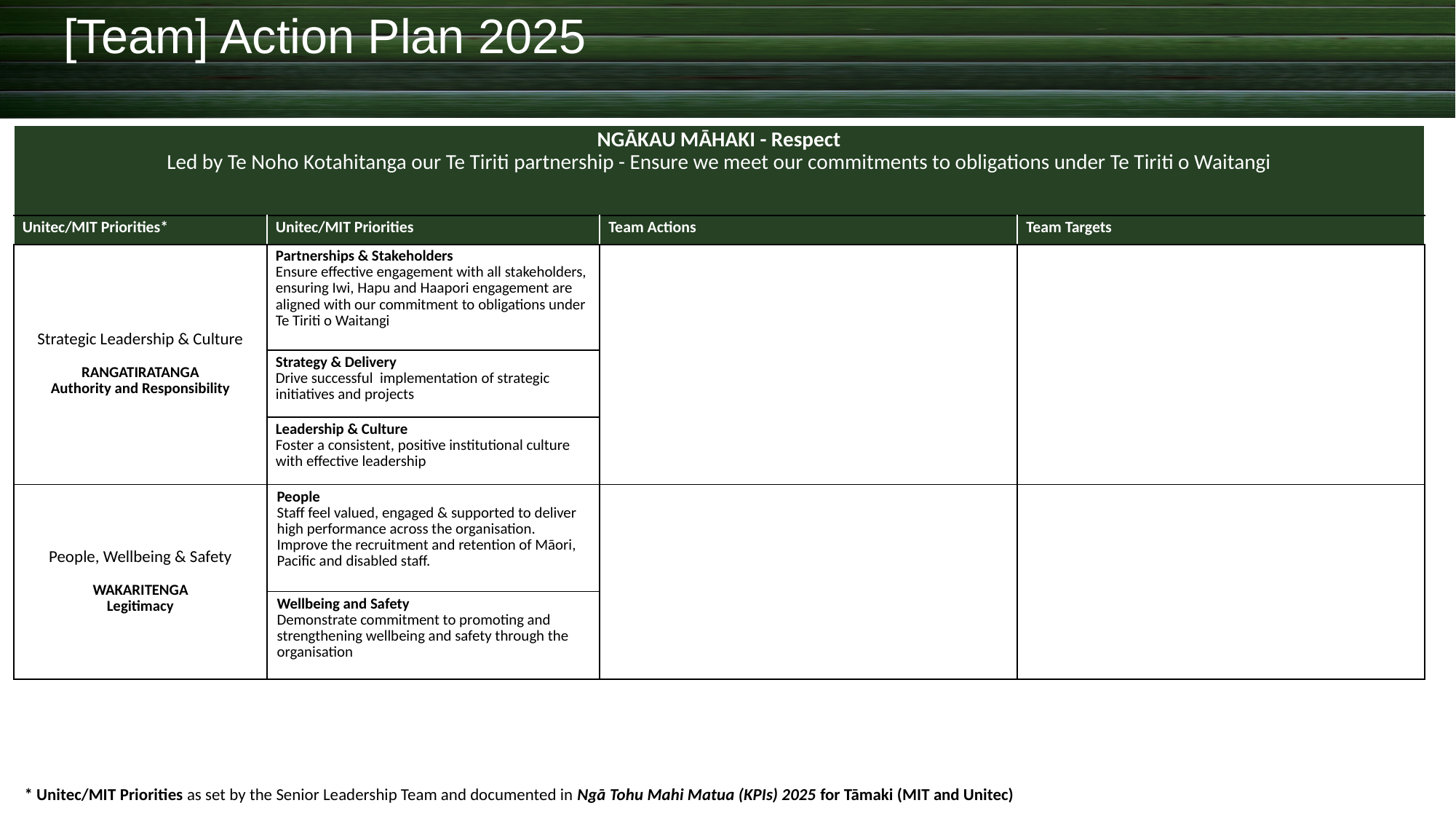

[Team] Action Plan 2025
| NGĀKAU MĀHAKI - Respect Led by Te Noho Kotahitanga our Te Tiriti partnership - Ensure we meet our commitments to obligations under Te Tiriti o Waitangi |  |  |  |
| --- | --- | --- | --- |
| Unitec/MIT Priorities\* | Unitec/MIT Priorities | Team Actions | Team Targets |
| Strategic Leadership & Culture RANGATIRATANGA Authority and Responsibility | Partnerships & Stakeholders Ensure effective engagement with all stakeholders, ensuring Iwi, Hapu and Haapori engagement are aligned with our commitment to obligations under Te Tiriti o Waitangi |  |  |
|  | Strategy & Delivery Drive successful implementation of strategic initiatives and projects |  |  |
|  | Leadership & Culture Foster a consistent, positive institutional culture with effective leadership |  |  |
| People, Wellbeing & Safety WAKARITENGA Legitimacy | People Staff feel valued, engaged & supported to deliver high performance across the organisation. Improve the recruitment and retention of Māori, Pacific and disabled staff. |  |  |
|  | Wellbeing and Safety Demonstrate commitment to promoting and strengthening wellbeing and safety through the organisation |  |  |
* Unitec/MIT Priorities as set by the Senior Leadership Team and documented in Ngā Tohu Mahi Matua (KPIs) 2025 for Tāmaki (MIT and Unitec)